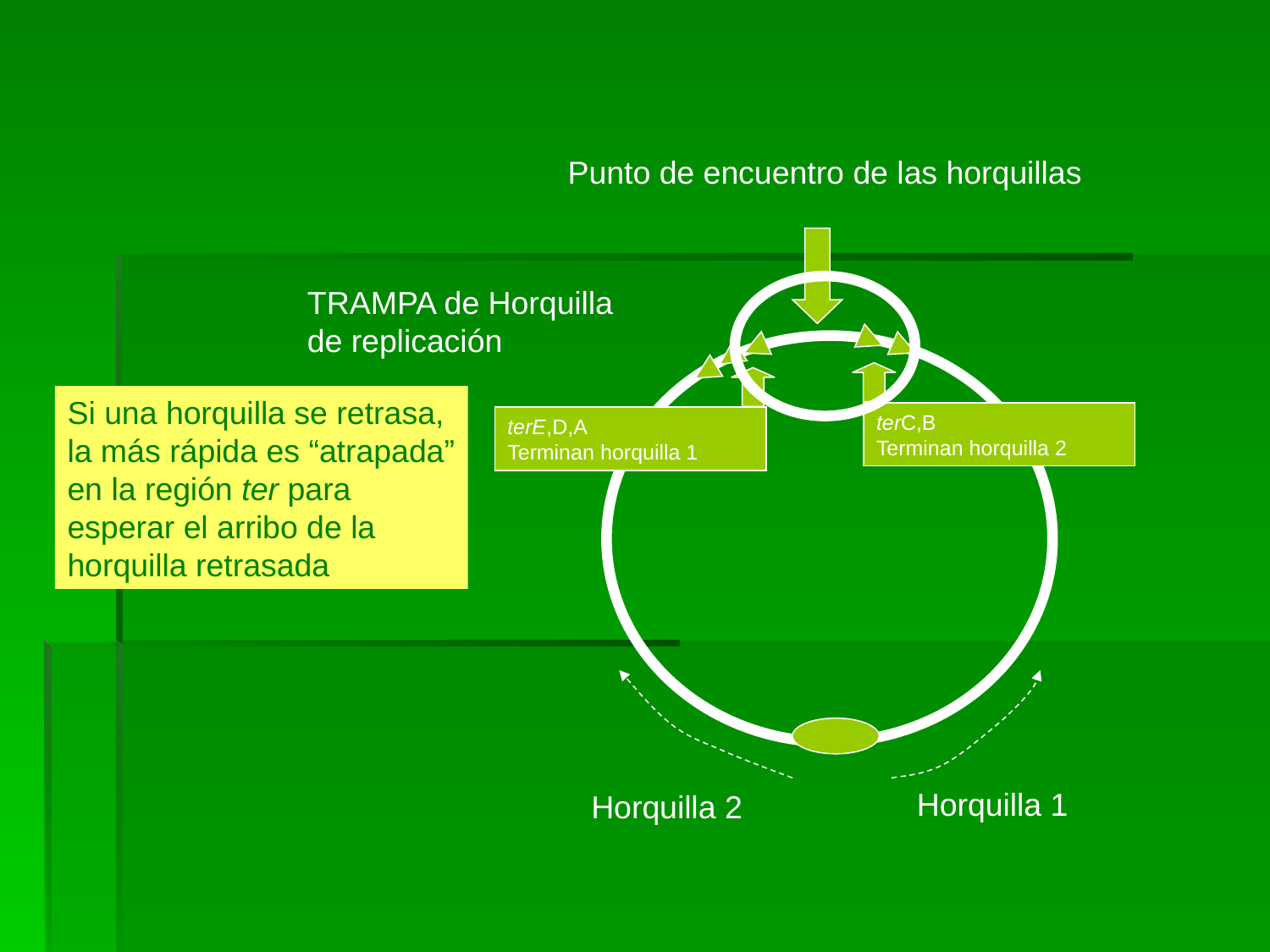

Punto de encuentro de las horquillas

terC,B
Terminan horquilla 2
terE,D,A
Terminan horquilla 1

Horquilla 1
Horquilla 2
TRAMPA de Horquilla de replicación

Si una horquilla se retrasa, la más rápida es “atrapada” en la región ter para esperar el arribo de la horquilla retrasada